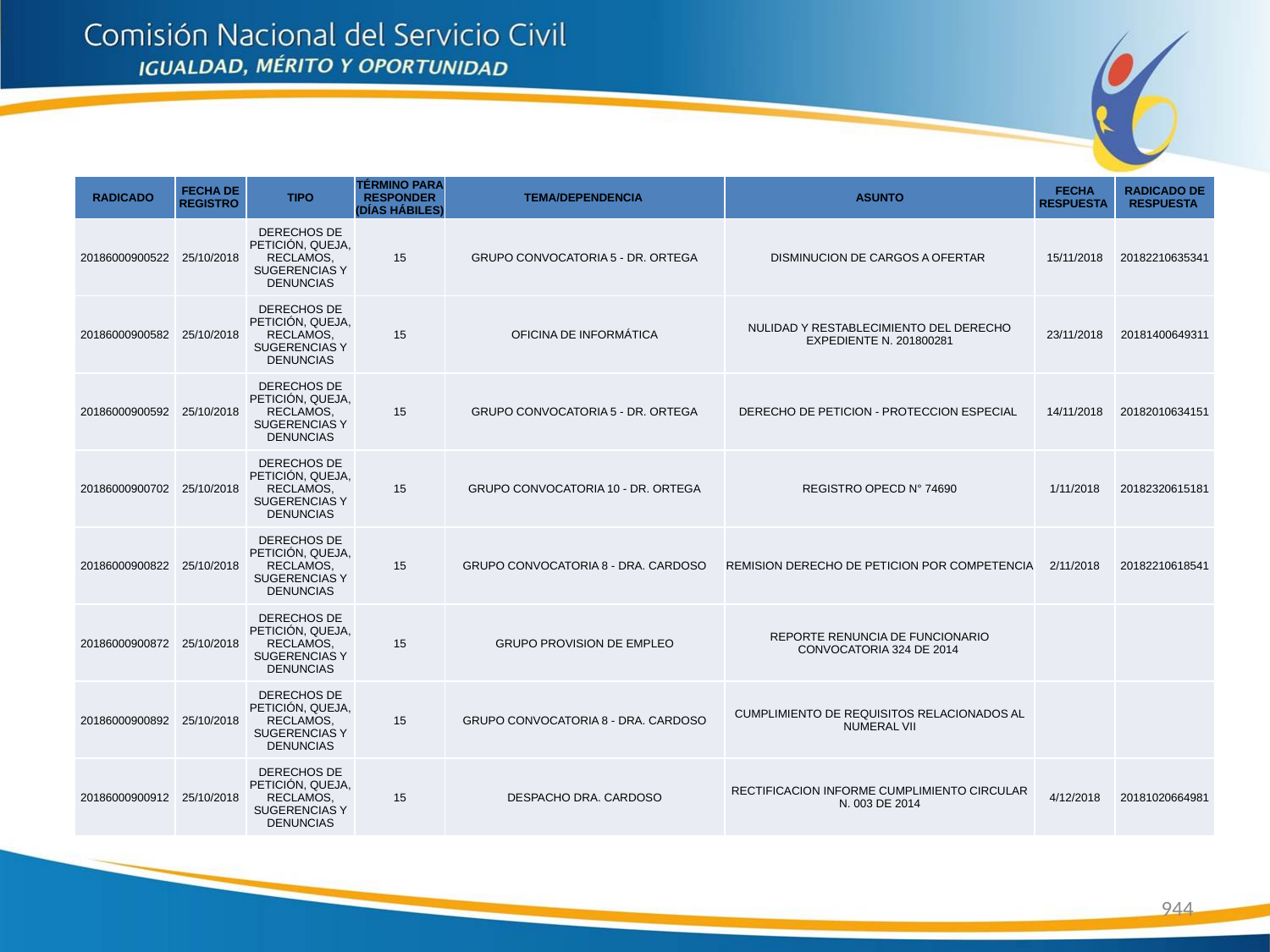

| RADICADO | FECHA DE REGISTRO | TIPO | TÉRMINO PARA RESPONDER (DÍAS HÁBILES) | TEMA/DEPENDENCIA | ASUNTO | FECHA RESPUESTA | RADICADO DE RESPUESTA |
| --- | --- | --- | --- | --- | --- | --- | --- |
| 20186000900522 | 25/10/2018 | DERECHOS DE PETICIÓN, QUEJA, RECLAMOS, SUGERENCIAS Y DENUNCIAS | 15 | GRUPO CONVOCATORIA 5 - DR. ORTEGA | DISMINUCION DE CARGOS A OFERTAR | 15/11/2018 | 20182210635341 |
| 20186000900582 | 25/10/2018 | DERECHOS DE PETICIÓN, QUEJA, RECLAMOS, SUGERENCIAS Y DENUNCIAS | 15 | OFICINA DE INFORMÁTICA | NULIDAD Y RESTABLECIMIENTO DEL DERECHO EXPEDIENTE N. 201800281 | 23/11/2018 | 20181400649311 |
| 20186000900592 | 25/10/2018 | DERECHOS DE PETICIÓN, QUEJA, RECLAMOS, SUGERENCIAS Y DENUNCIAS | 15 | GRUPO CONVOCATORIA 5 - DR. ORTEGA | DERECHO DE PETICION - PROTECCION ESPECIAL | 14/11/2018 | 20182010634151 |
| 20186000900702 | 25/10/2018 | DERECHOS DE PETICIÓN, QUEJA, RECLAMOS, SUGERENCIAS Y DENUNCIAS | 15 | GRUPO CONVOCATORIA 10 - DR. ORTEGA | REGISTRO OPECD N° 74690 | 1/11/2018 | 20182320615181 |
| 20186000900822 | 25/10/2018 | DERECHOS DE PETICIÓN, QUEJA, RECLAMOS, SUGERENCIAS Y DENUNCIAS | 15 | GRUPO CONVOCATORIA 8 - DRA. CARDOSO | REMISION DERECHO DE PETICION POR COMPETENCIA | 2/11/2018 | 20182210618541 |
| 20186000900872 | 25/10/2018 | DERECHOS DE PETICIÓN, QUEJA, RECLAMOS, SUGERENCIAS Y DENUNCIAS | 15 | GRUPO PROVISION DE EMPLEO | REPORTE RENUNCIA DE FUNCIONARIO CONVOCATORIA 324 DE 2014 |  |  |
| 20186000900892 | 25/10/2018 | DERECHOS DE PETICIÓN, QUEJA, RECLAMOS, SUGERENCIAS Y DENUNCIAS | 15 | GRUPO CONVOCATORIA 8 - DRA. CARDOSO | CUMPLIMIENTO DE REQUISITOS RELACIONADOS AL NUMERAL VII |  |  |
| 20186000900912 | 25/10/2018 | DERECHOS DE PETICIÓN, QUEJA, RECLAMOS, SUGERENCIAS Y DENUNCIAS | 15 | DESPACHO DRA. CARDOSO | RECTIFICACION INFORME CUMPLIMIENTO CIRCULAR N. 003 DE 2014 | 4/12/2018 | 20181020664981 |
944